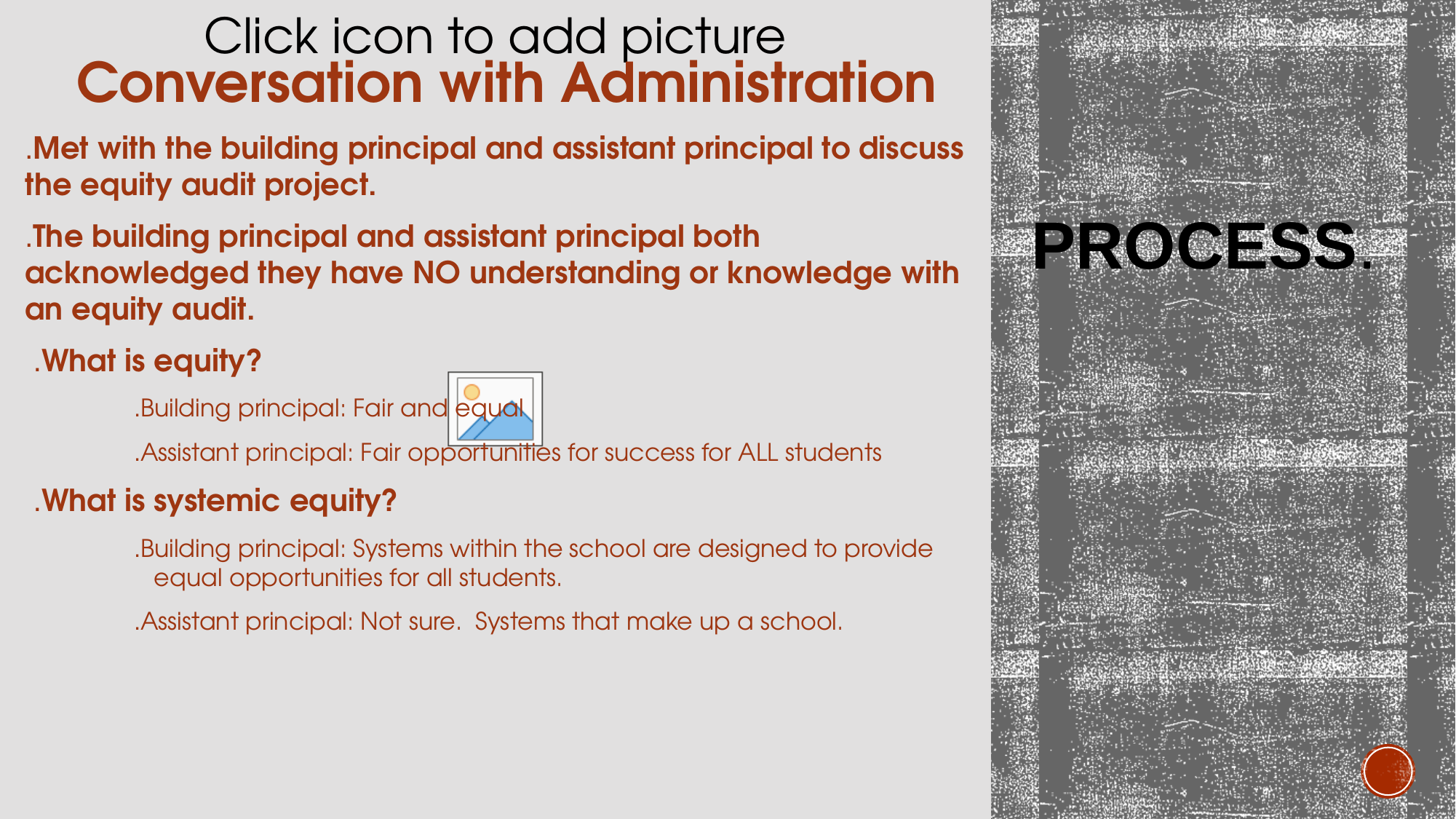

Conversation with Administration
.Met with the building principal and assistant principal to discuss the equity audit project.
.The building principal and assistant principal both acknowledged they have NO understanding or knowledge with an equity audit.
 .What is equity?
	.Building principal: Fair and equal
	.Assistant principal: Fair opportunities for success for ALL students
 .What is systemic equity?
	.Building principal: Systems within the school are designed to provide 	   equal opportunities for all students.
	.Assistant principal: Not sure.  Systems that make up a school.

# Process.